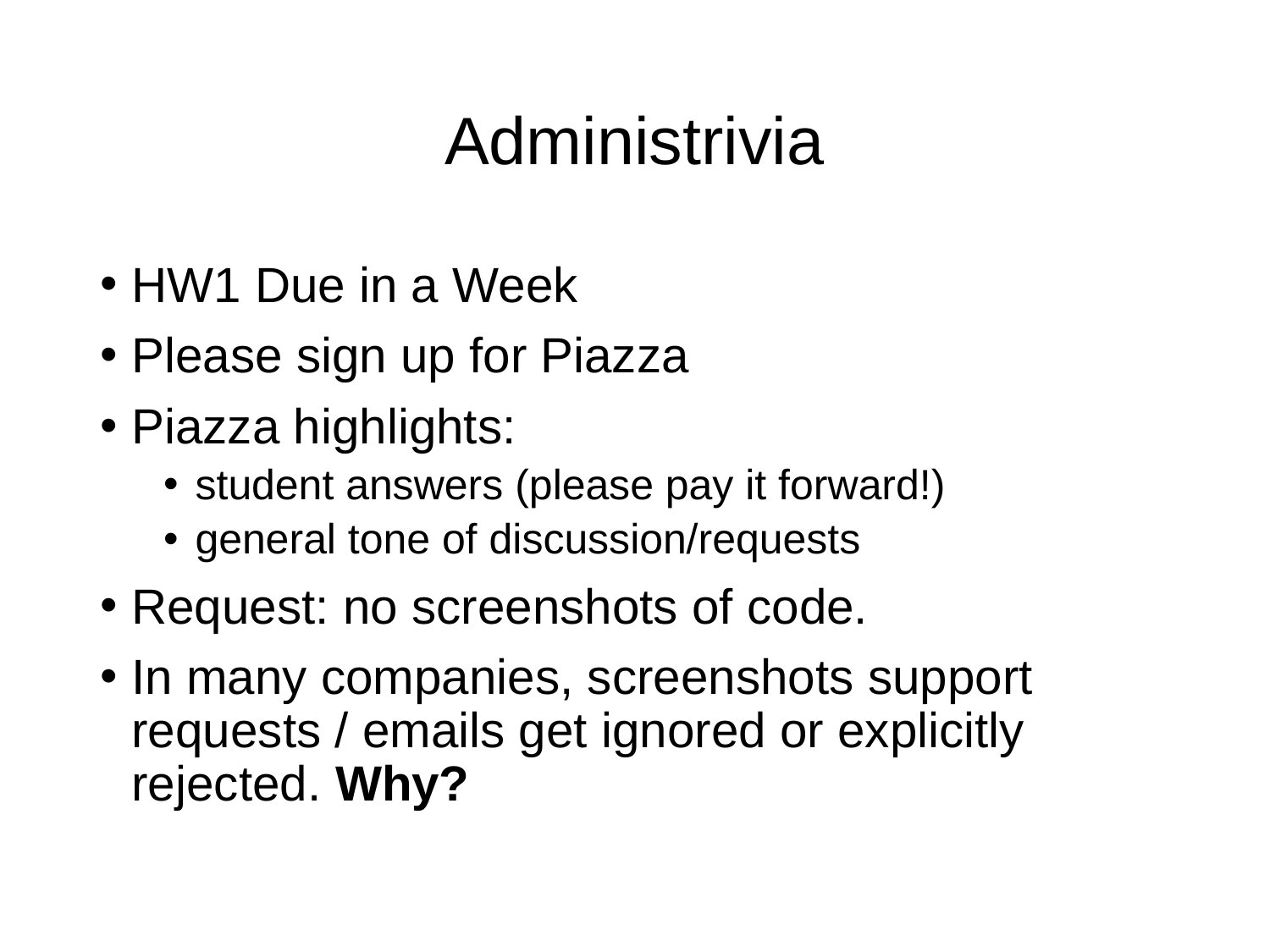

# Administrivia
HW1 Due in a Week
Please sign up for Piazza
Piazza highlights:
student answers (please pay it forward!)
general tone of discussion/requests
Request: no screenshots of code.
In many companies, screenshots support requests / emails get ignored or explicitly rejected. Why?